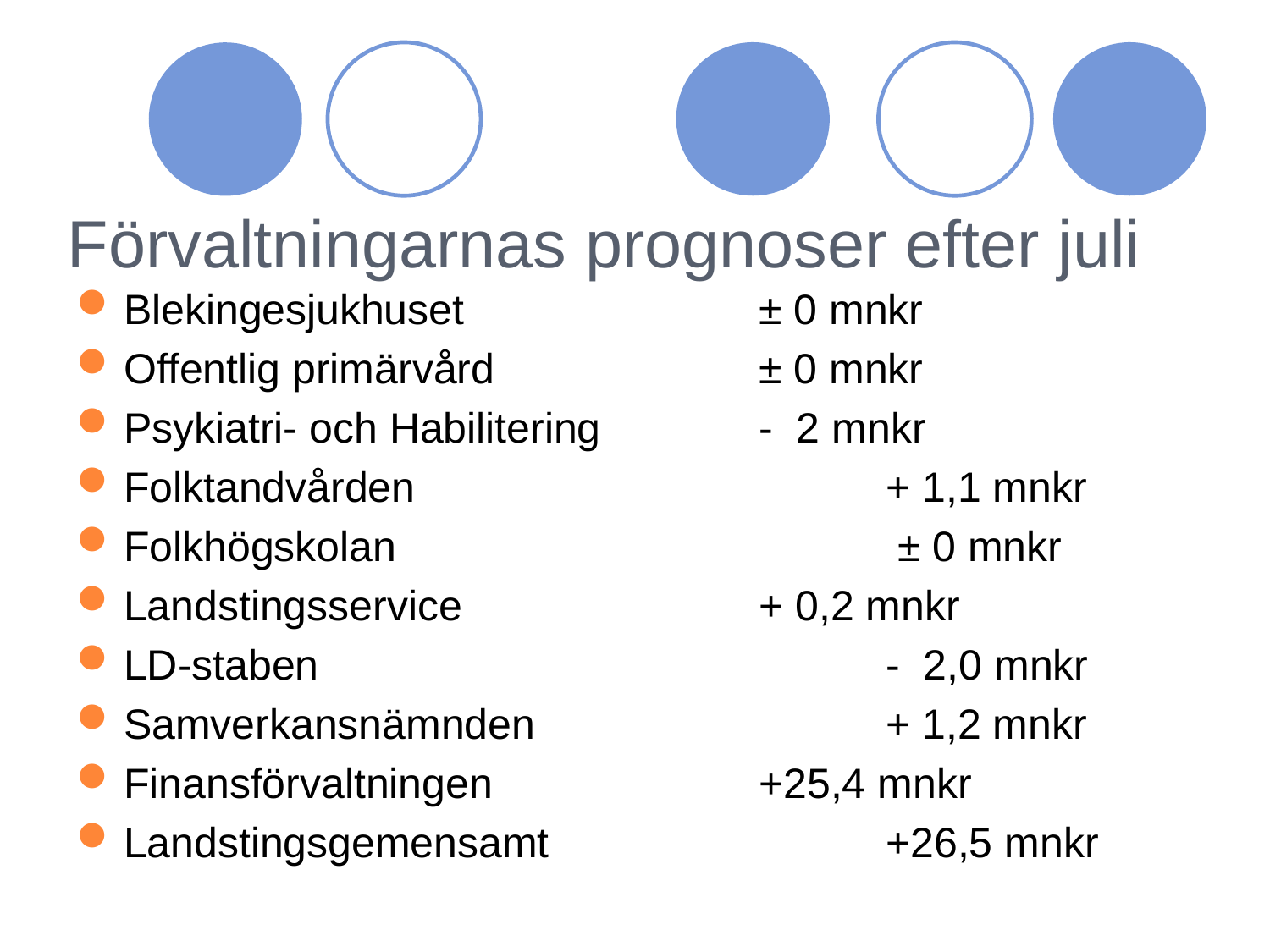

# Förvaltningarnas prognoser efter juli
Blekingesjukhuset 			± 0 mnkr
Offentlig primärvård			± 0 mnkr
Psykiatri- och Habilitering		-  2 mnkr
Folktandvården				+ 1,1 mnkr
Folkhögskolan				 ± 0 mnkr
Landstingsservice			+ 0,2 mnkr
LD-staben					-  2,0 mnkr
Samverkansnämnden			+ 1,2 mnkr
Finansförvaltningen			+25,4 mnkr
Landstingsgemensamt			+26,5 mnkr